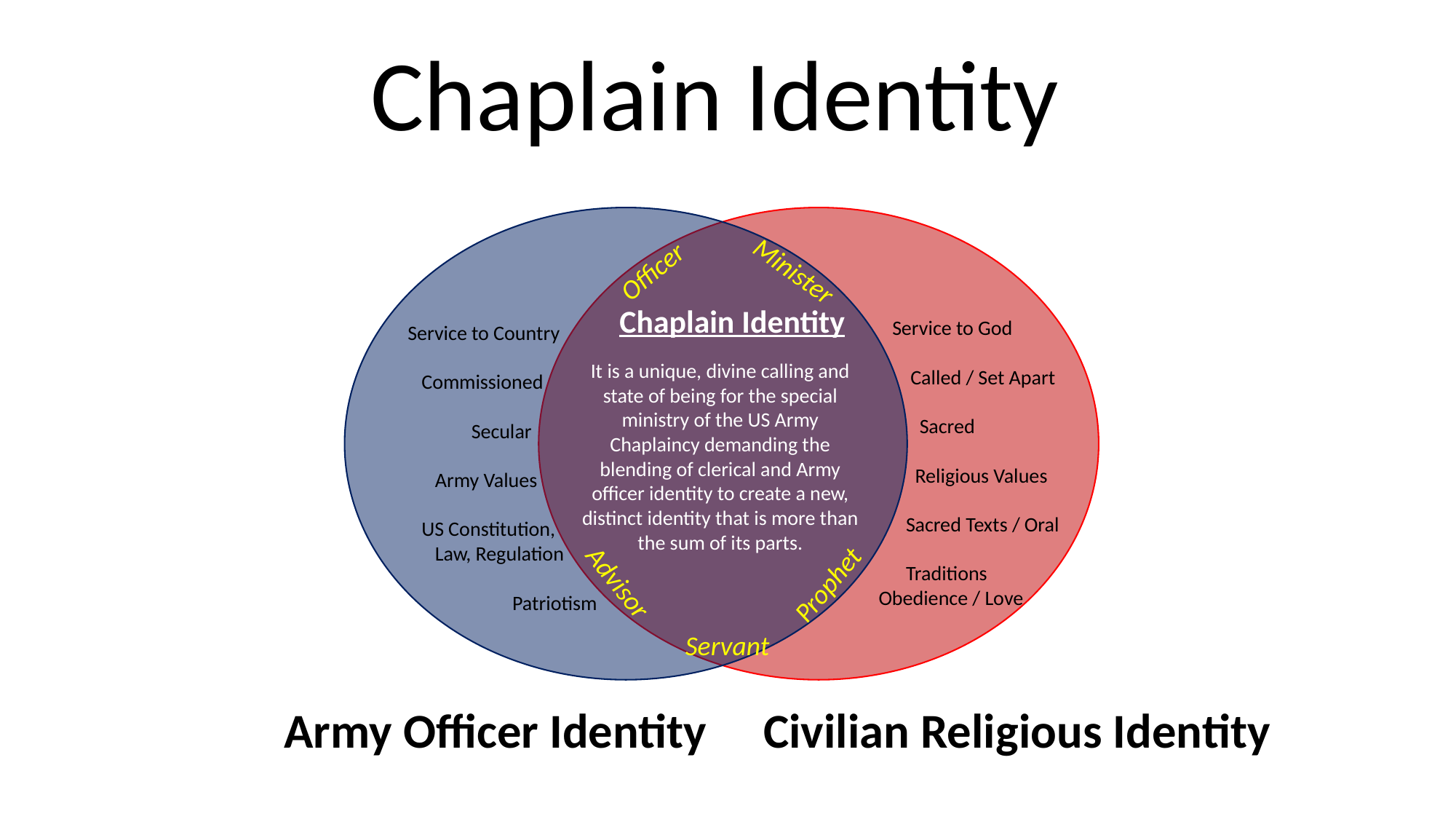

# Chaplain Identity

Minister
Officer
Chaplain Identity
   Service to God

       Called / Set Apart

         Sacred

        Religious Values

      Sacred Texts / Oral
      Traditions
Obedience / Love
Service to Country

   Commissioned

              Secular

      Army Values
   US Constitution,
      Law, Regulation

                       Patriotism
It is a unique, divine calling and state of being for the special ministry of the US Army Chaplaincy demanding the blending of clerical and Army officer identity to create a new, distinct identity that is more than the sum of its parts.

Advisor
Prophet
Servant
Civilian Religious Identity
Army Officer Identity